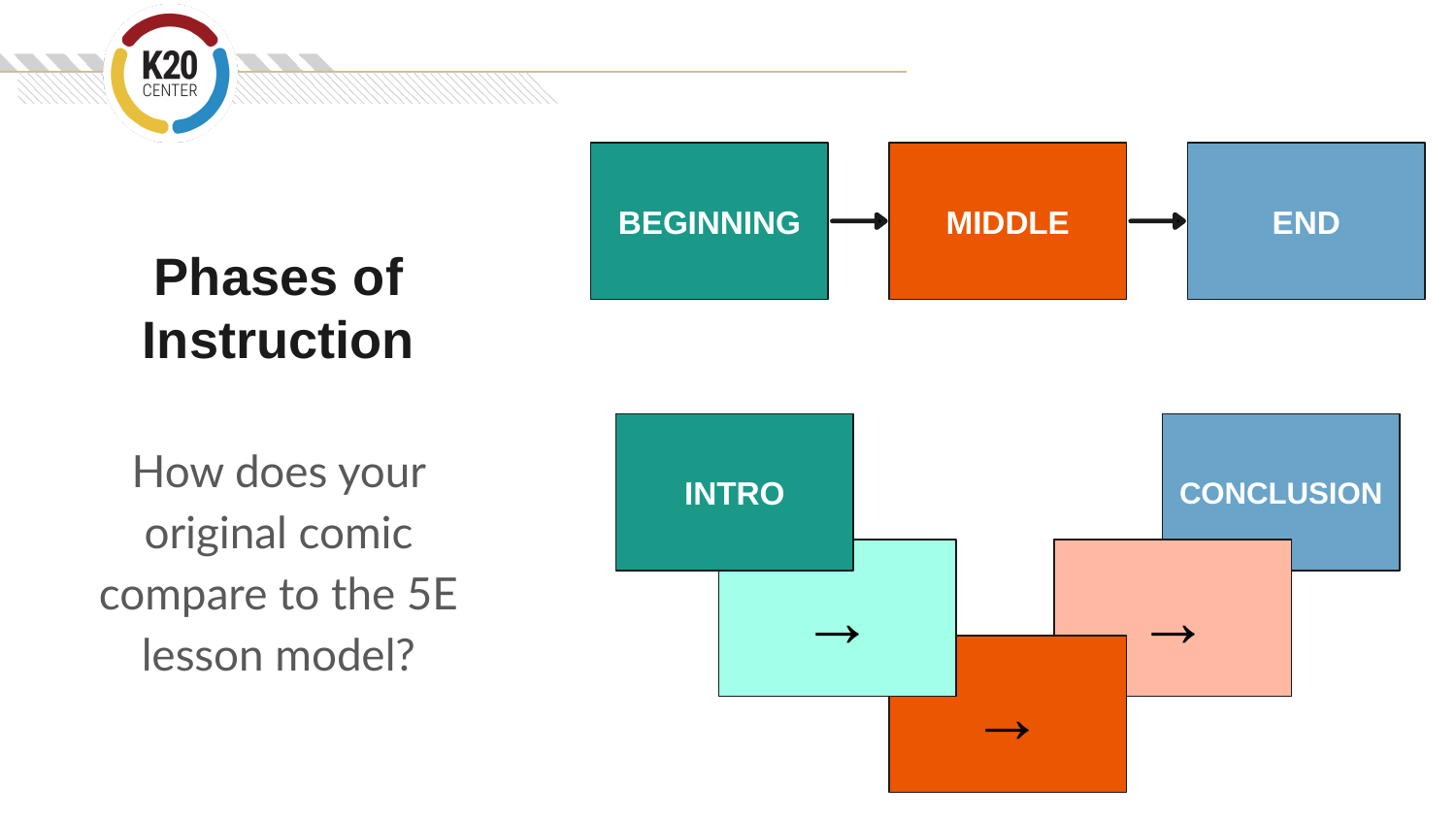

BEGINNING
MIDDLE
END

# Phases of Instruction
How does your original comic compare to the 5E lesson model?
CONCLUSION
INTRO
→
→
→